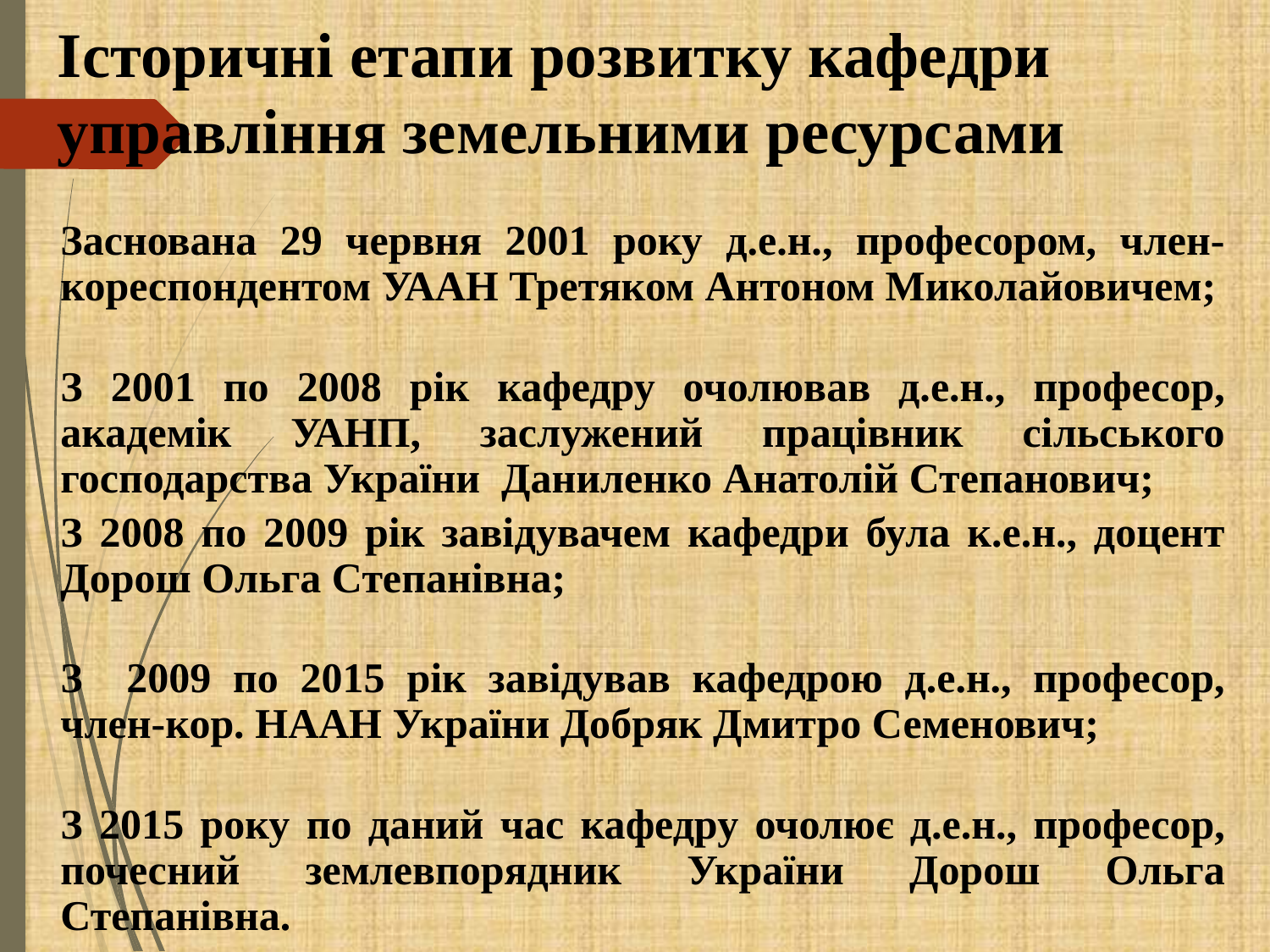

Історичні етапи розвитку кафедри управління земельними ресурсами
Заснована 29 червня 2001 року д.е.н., професором, член-кореспондентом УААН Третяком Антоном Миколайовичем;
З 2001 по 2008 рік кафедру очолював д.е.н., професор, академік УАНП, заслужений працівник сільського господарства України  Даниленко Анатолій Степанович;
З 2008 по 2009 рік завідувачем кафедри була к.е.н., доцент Дорош Ольга Степанівна;
З  2009 по 2015 рік завідував кафедрою д.е.н., професор, член-кор. НААН України Добряк Дмитро Семенович;
З 2015 року по даний час кафедру очолює д.е.н., професор, почесний землевпорядник України Дорош Ольга Степанівна.